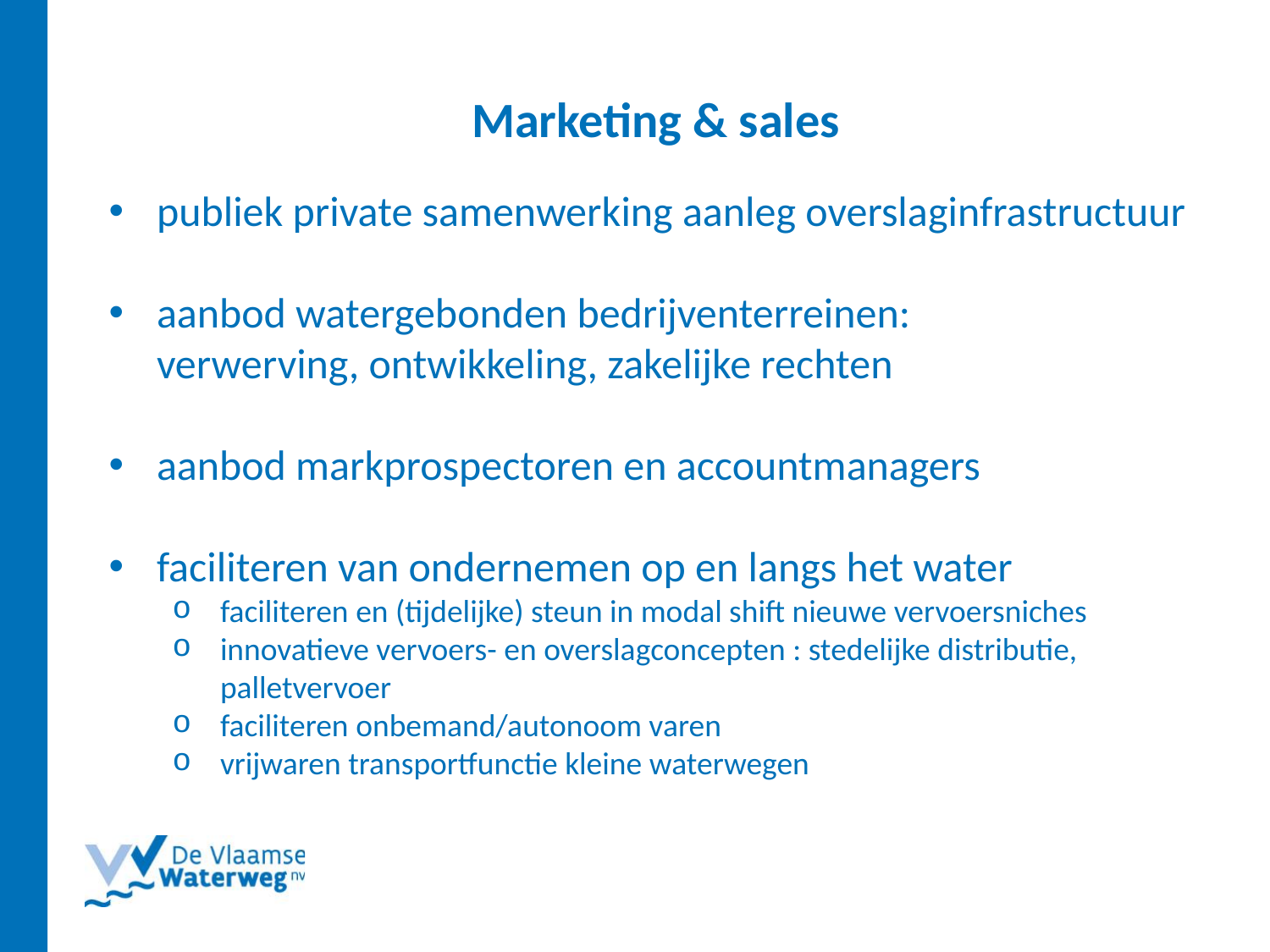

# Marketing & sales
publiek private samenwerking aanleg overslaginfrastructuur
aanbod watergebonden bedrijventerreinen:
verwerving, ontwikkeling, zakelijke rechten
aanbod markprospectoren en accountmanagers
faciliteren van ondernemen op en langs het water
faciliteren en (tijdelijke) steun in modal shift nieuwe vervoersniches
innovatieve vervoers- en overslagconcepten : stedelijke distributie, palletvervoer
faciliteren onbemand/autonoom varen
vrijwaren transportfunctie kleine waterwegen